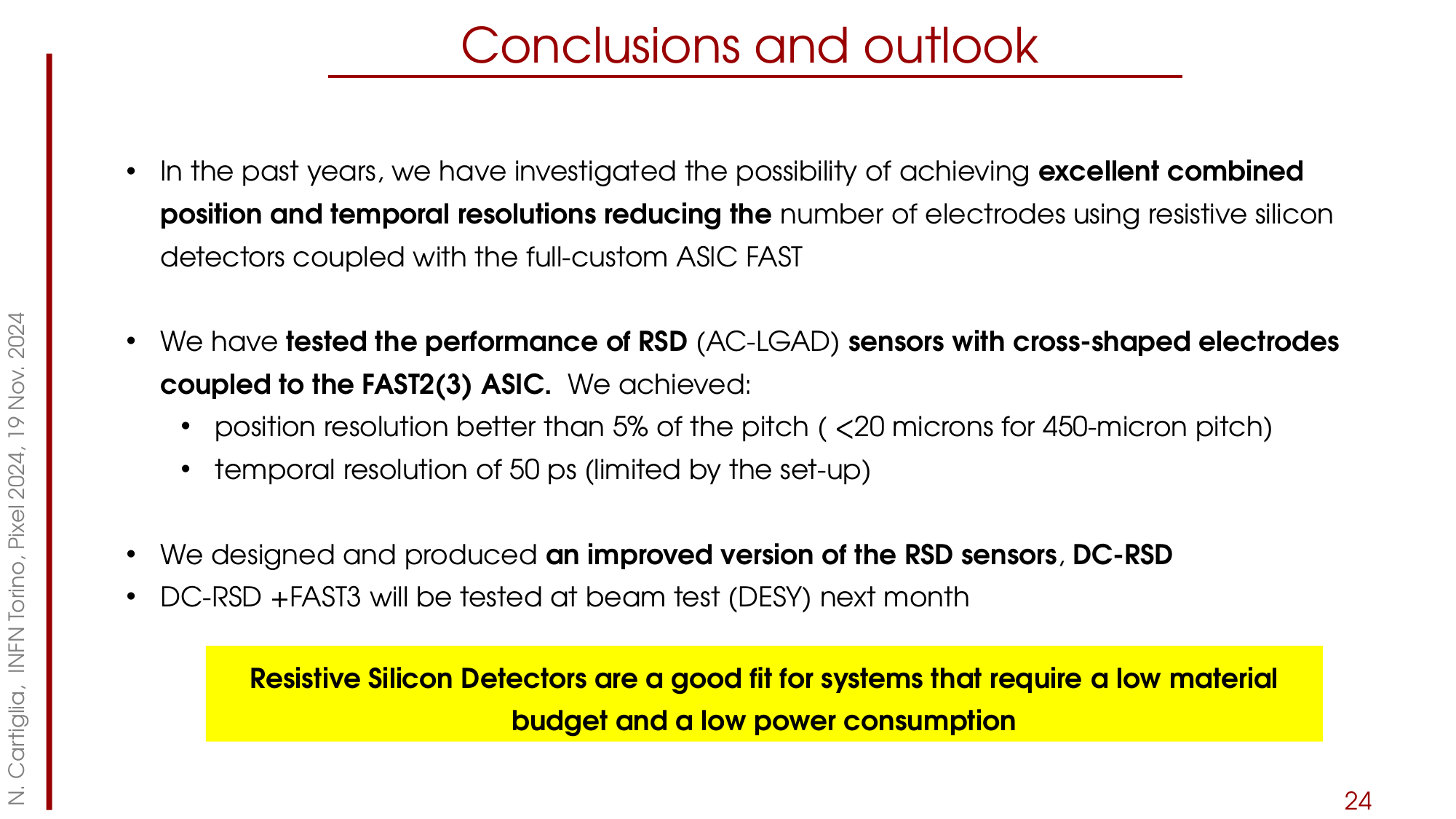

# Conclusions and outlook
In the past years, we have investigated the possibility of achieving excellent combined position and temporal resolutions reducing the number of electrodes using resistive silicon detectors coupled with the full-custom ASIC FAST

We have tested the performance of RSD (AC-LGAD) sensors with cross-shaped electrodes coupled to the FAST2(3) ASIC.  We achieved:
position resolution better than 5% of the pitch ( <20 microns for 450-micron pitch)
temporal resolution of 50 ps (limited by the set-up)

We designed and produced an improved version of the RSD sensors, DC-RSD
DC-RSD +FAST3 will be tested at beam test (DESY) next month
N. Cartiglia,  INFN Torino, Pixel 2024, 19 Nov. 2024
Resistive Silicon Detectors are a good fit for systems that require a low material budget and a low power consumption
24